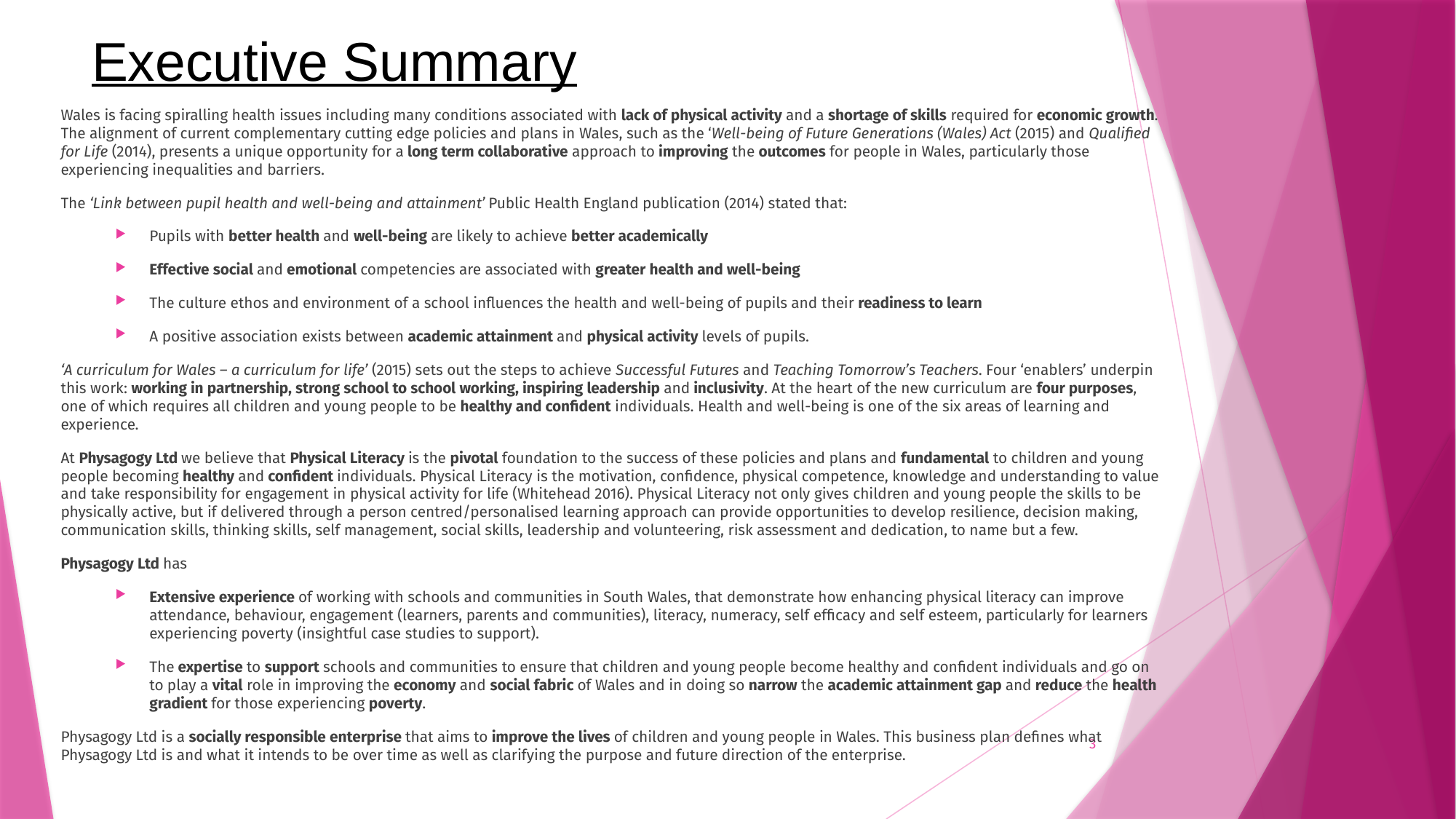

# Executive Summary
Wales is facing spiralling health issues including many conditions associated with lack of physical activity and a shortage of skills required for economic growth. The alignment of current complementary cutting edge policies and plans in Wales, such as the ‘Well-being of Future Generations (Wales) Act (2015) and Qualified for Life (2014), presents a unique opportunity for a long term collaborative approach to improving the outcomes for people in Wales, particularly those experiencing inequalities and barriers.
The ‘Link between pupil health and well-being and attainment’ Public Health England publication (2014) stated that:
Pupils with better health and well-being are likely to achieve better academically
Effective social and emotional competencies are associated with greater health and well-being
The culture ethos and environment of a school influences the health and well-being of pupils and their readiness to learn
A positive association exists between academic attainment and physical activity levels of pupils.
‘A curriculum for Wales – a curriculum for life’ (2015) sets out the steps to achieve Successful Futures and Teaching Tomorrow’s Teachers. Four ‘enablers’ underpin this work: working in partnership, strong school to school working, inspiring leadership and inclusivity. At the heart of the new curriculum are four purposes, one of which requires all children and young people to be healthy and confident individuals. Health and well-being is one of the six areas of learning and experience.
At Physagogy Ltd we believe that Physical Literacy is the pivotal foundation to the success of these policies and plans and fundamental to children and young people becoming healthy and confident individuals. Physical Literacy is the motivation, confidence, physical competence, knowledge and understanding to value and take responsibility for engagement in physical activity for life (Whitehead 2016). Physical Literacy not only gives children and young people the skills to be physically active, but if delivered through a person centred/personalised learning approach can provide opportunities to develop resilience, decision making, communication skills, thinking skills, self management, social skills, leadership and volunteering, risk assessment and dedication, to name but a few.
Physagogy Ltd has
Extensive experience of working with schools and communities in South Wales, that demonstrate how enhancing physical literacy can improve  attendance, behaviour, engagement (learners, parents and communities), literacy, numeracy, self efficacy and self esteem, particularly for learners experiencing poverty (insightful case studies to support).
The expertise to support schools and communities to ensure that children and young people become healthy and confident individuals and go on to play a vital role in improving the economy and social fabric of Wales and in doing so narrow the academic attainment gap and reduce the health gradient for those experiencing poverty.
Physagogy Ltd is a socially responsible enterprise that aims to improve the lives of children and young people in Wales. This business plan defines what Physagogy Ltd is and what it intends to be over time as well as clarifying the purpose and future direction of the enterprise.
3